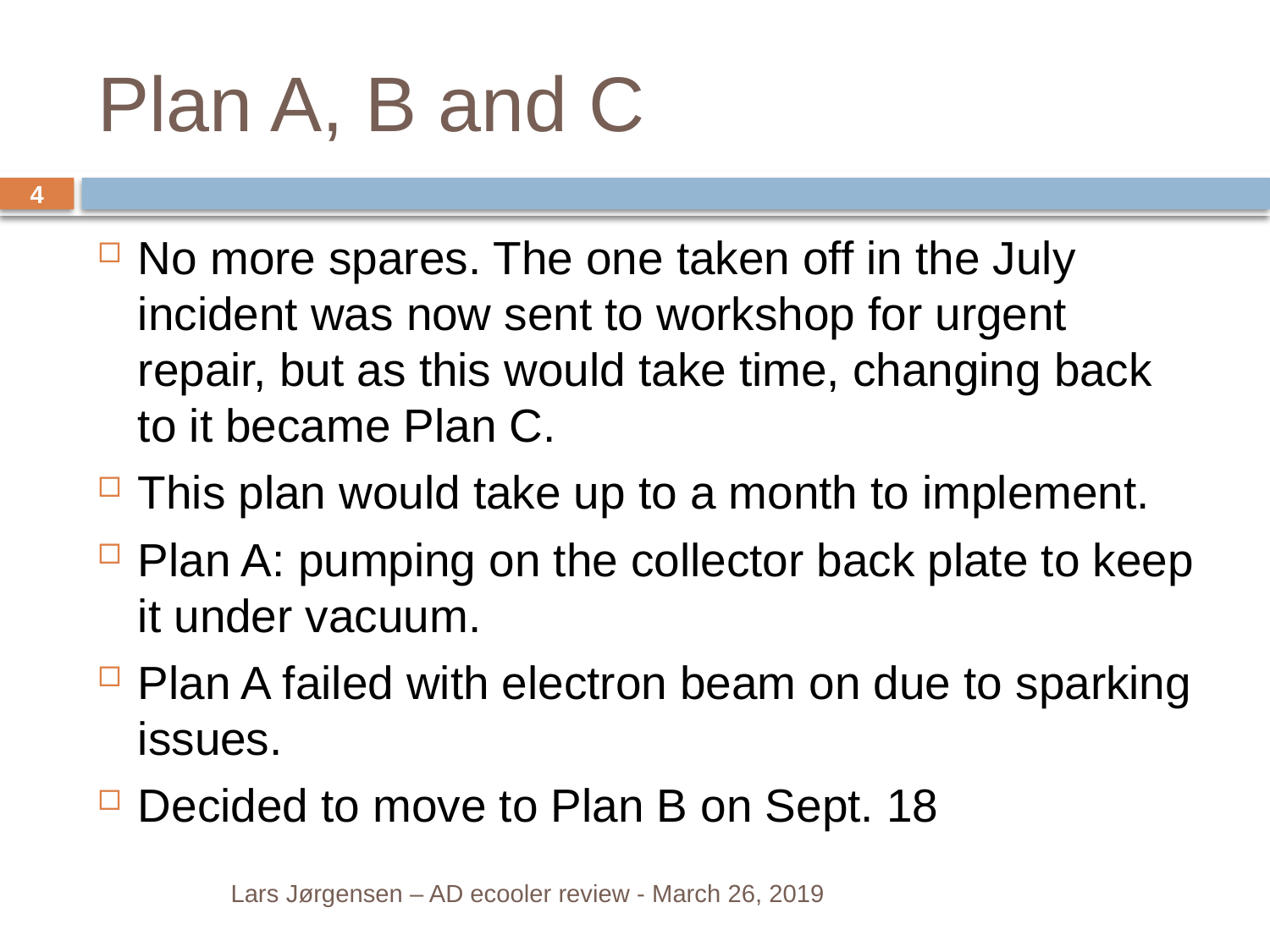

# Plan A, B and C
4
No more spares. The one taken off in the July incident was now sent to workshop for urgent repair, but as this would take time, changing back to it became Plan C.
This plan would take up to a month to implement.
Plan A: pumping on the collector back plate to keep it under vacuum.
Plan A failed with electron beam on due to sparking issues.
Decided to move to Plan B on Sept. 18
Lars Jørgensen – AD ecooler review - March 26, 2019